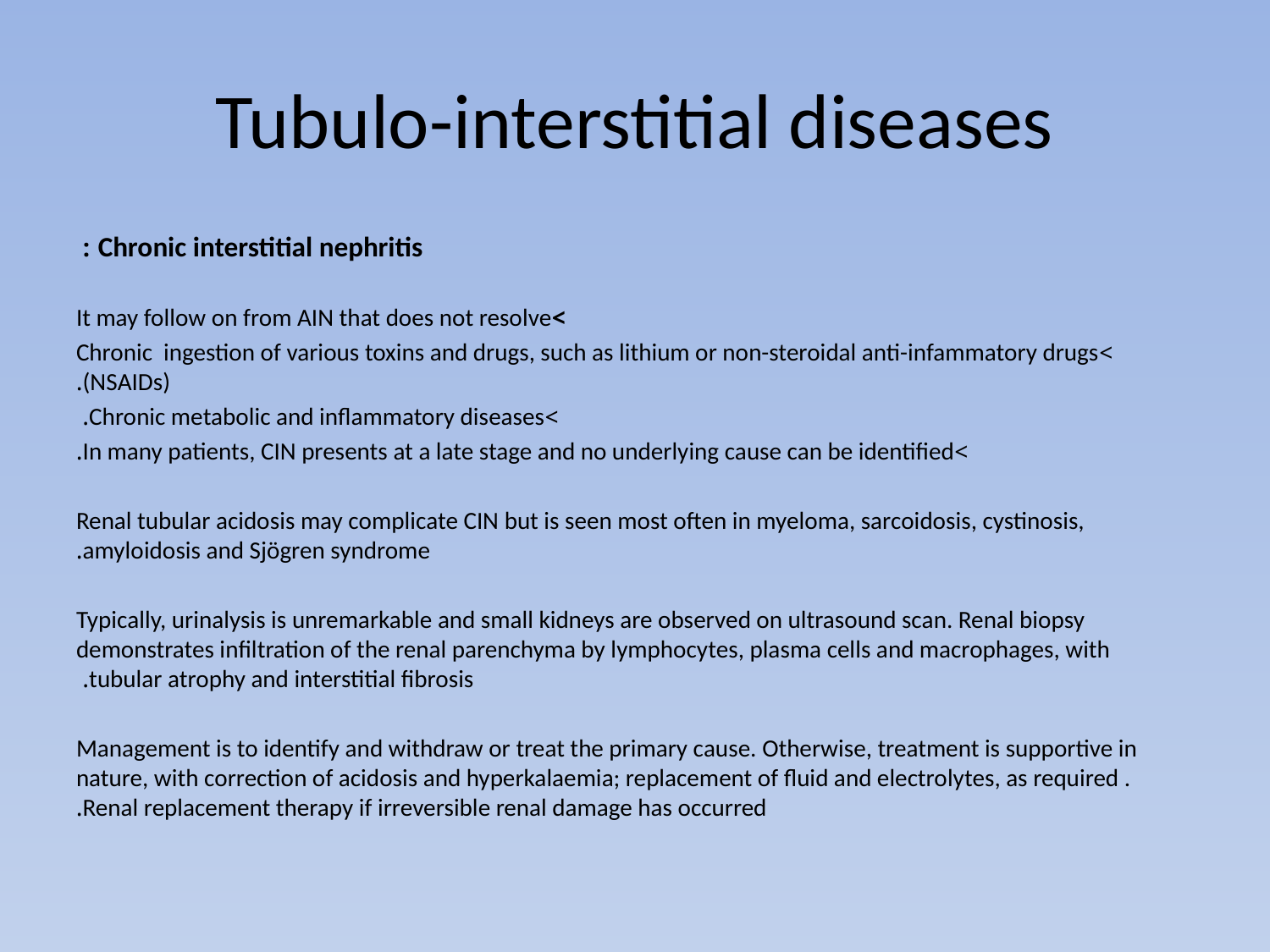

# Tubulo-interstitial diseases
Chronic interstitial nephritis :

>It may follow on from AIN that does not resolve
>Chronic  ingestion of various toxins and drugs, such as lithium or non-steroidal anti-infammatory drugs (NSAIDs).
 >Chronic metabolic and inflammatory diseases.
>In many patients, CIN presents at a late stage and no underlying cause can be identified.

Renal tubular acidosis may complicate CIN but is seen most often in myeloma, sarcoidosis, cystinosis, amyloidosis and Sjögren syndrome.

 Typically, urinalysis is unremarkable and small kidneys are observed on ultrasound scan. Renal biopsy demonstrates infiltration of the renal parenchyma by lymphocytes, plasma cells and macrophages, with      tubular atrophy and interstitial fibrosis.

 Management is to identify and withdraw or treat the primary cause. Otherwise, treatment is supportive in nature, with correction of acidosis and hyperkalaemia; replacement of fluid and electrolytes, as required . Renal replacement therapy if irreversible renal damage has occurred.